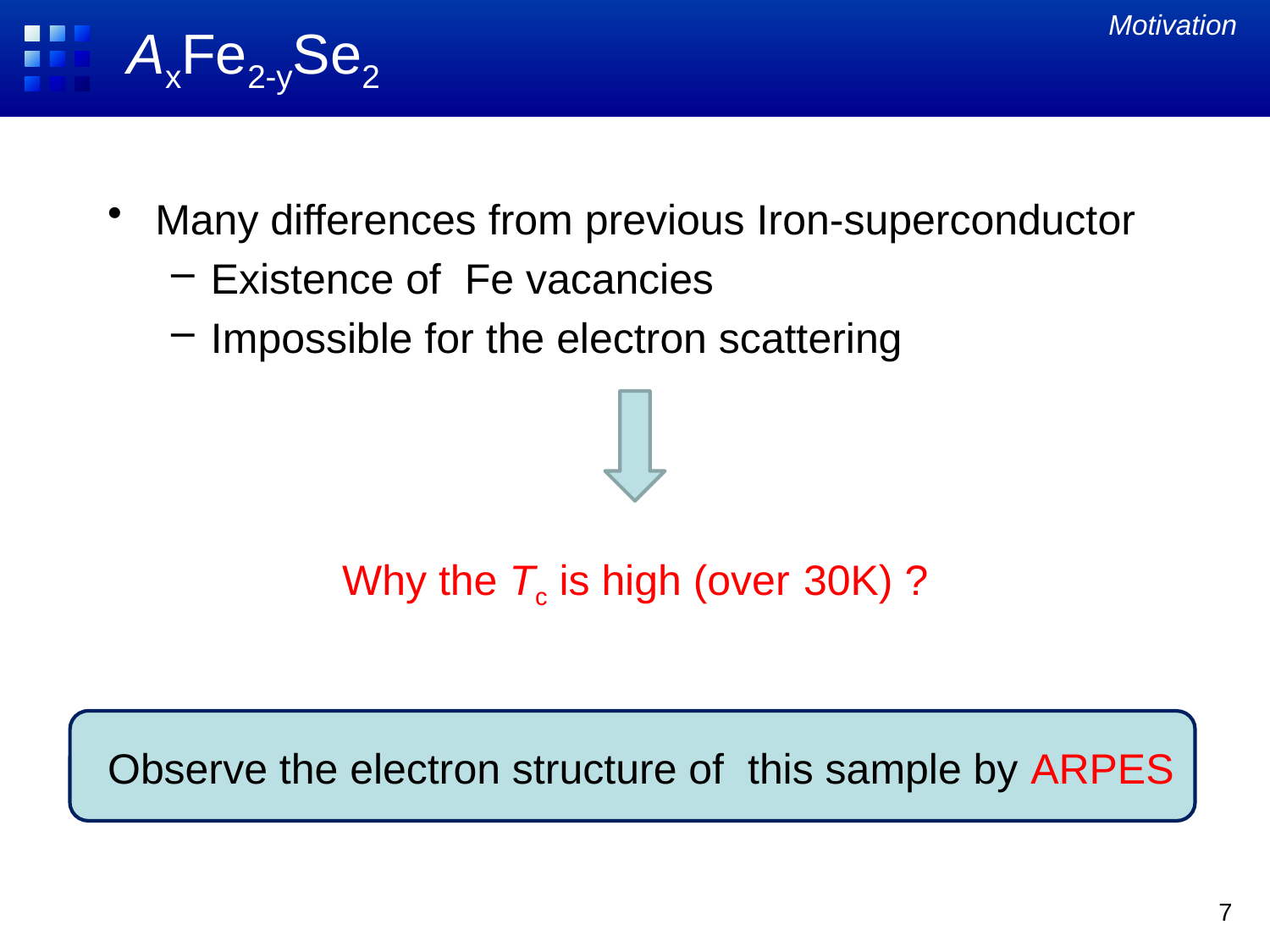

Motivation
# AxFe2-ySe2
Many differences from previous Iron-superconductor
Existence of  Fe vacancies
Impossible for the electron scattering

Why the Tc is high (over 30K) ?

Observe the electron structure of  this sample by ARPES
7